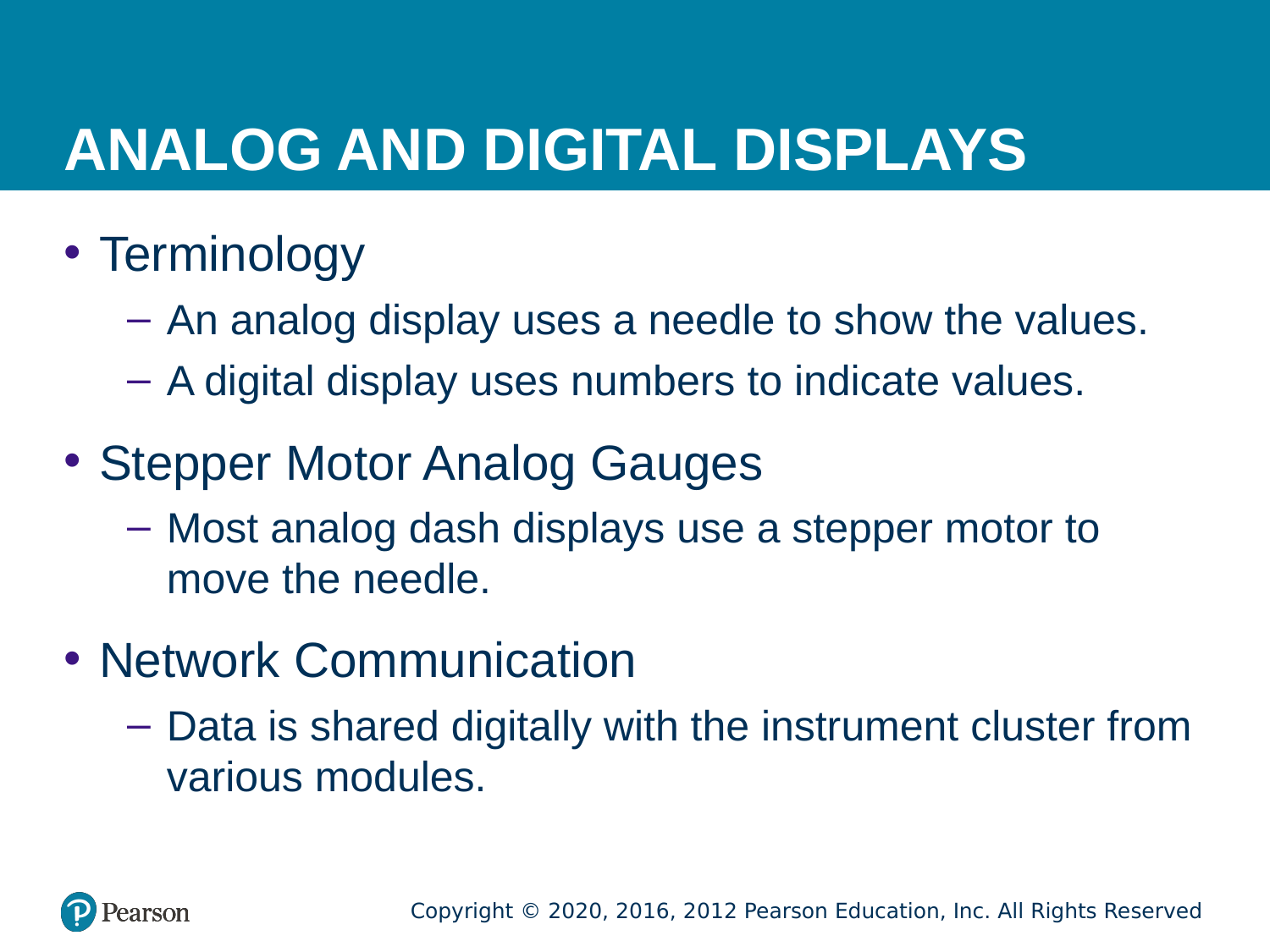

# ANALOG AND DIGITAL DISPLAYS
Terminology
An analog display uses a needle to show the values.
A digital display uses numbers to indicate values.
Stepper Motor Analog Gauges
Most analog dash displays use a stepper motor to move the needle.
Network Communication
Data is shared digitally with the instrument cluster from various modules.